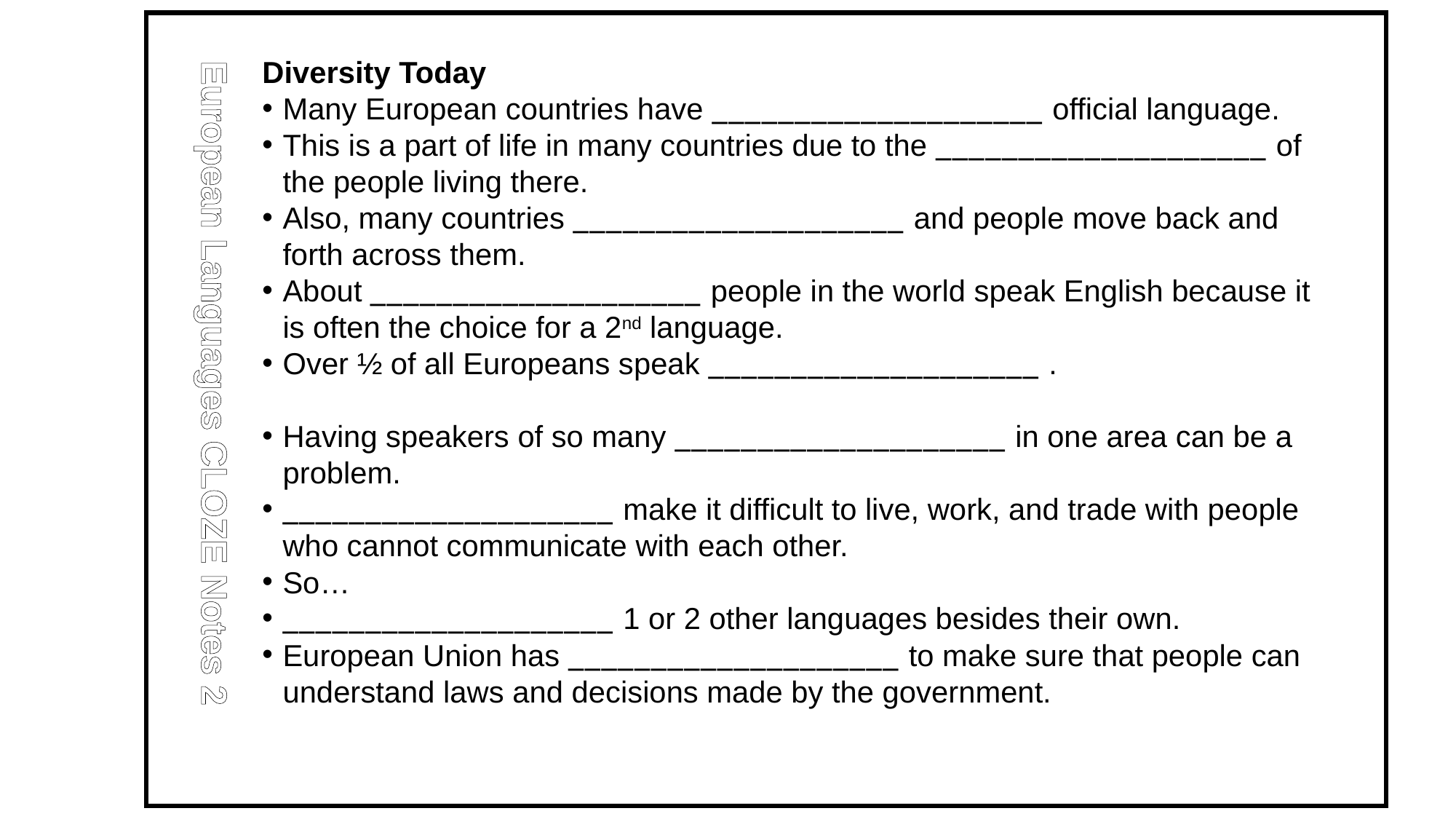

Diversity Today
Many European countries have ____________________ official language.
This is a part of life in many countries due to the ____________________ of the people living there.
Also, many countries ____________________ and people move back and forth across them.
About ____________________ people in the world speak English because it is often the choice for a 2nd language.
Over ½ of all Europeans speak ____________________ .

Having speakers of so many ____________________ in one area can be a problem.
____________________ make it difficult to live, work, and trade with people who cannot communicate with each other.
So…
____________________ 1 or 2 other languages besides their own.
European Union has ____________________ to make sure that people can understand laws and decisions made by the government.

European Languages CLOZE Notes 2